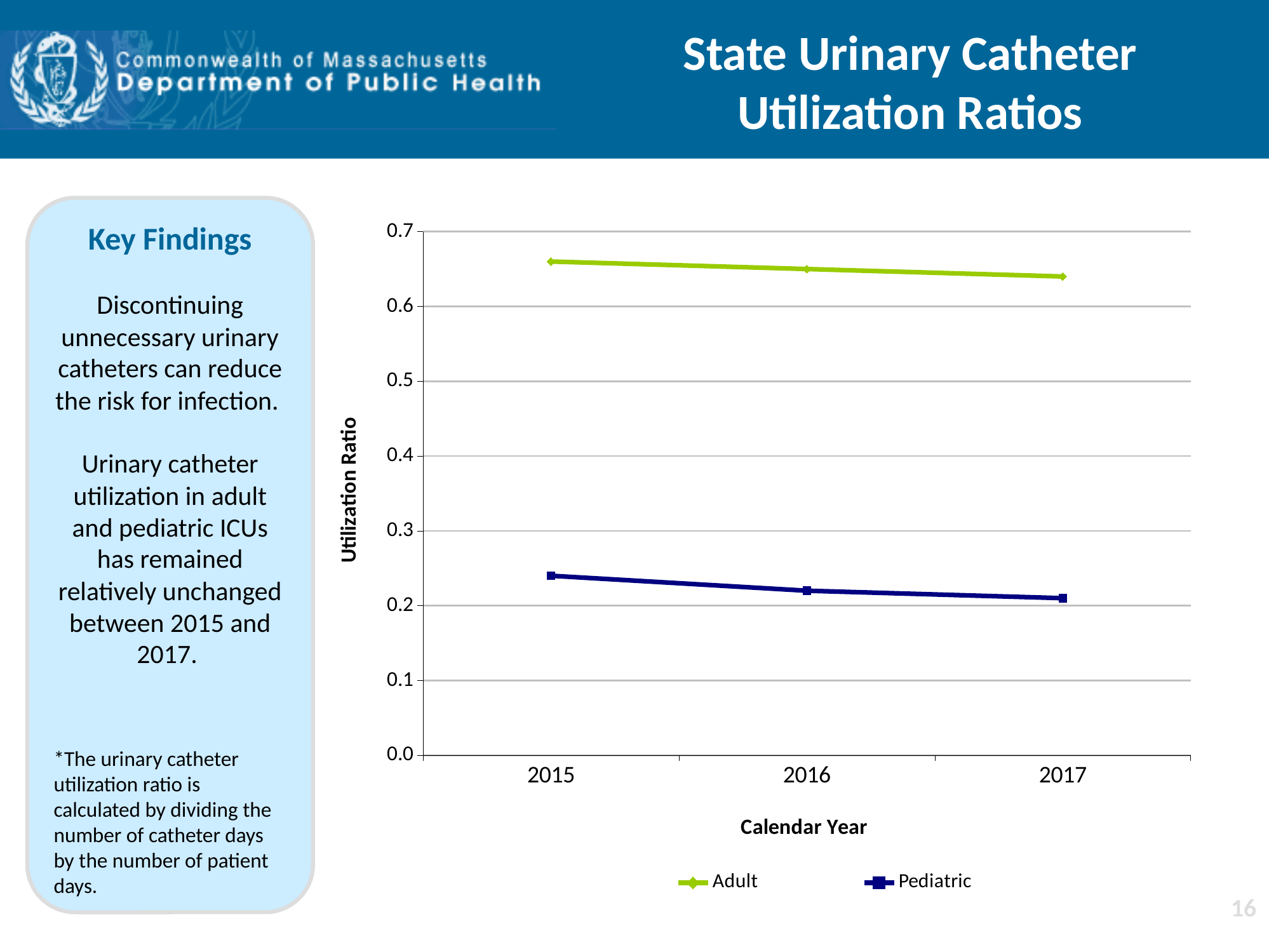

# State Urinary Catheter Utilization Ratios

Key Findings

Discontinuing unnecessary urinary catheters can reduce the risk for infection.

Urinary catheter utilization in adult and pediatric ICUs has remained relatively unchanged between 2015 and 2017.

*The urinary catheter utilization ratio is calculated by dividing the number of catheter days by the number of patient days.

### Chart

| Category | Adult | Pediatric |
|---|---|---|
| 2015 | 0.66 | 0.24 |
| 2016 | 0.65 | 0.22 |
| 2017 | 0.64 | 0.21 |
16